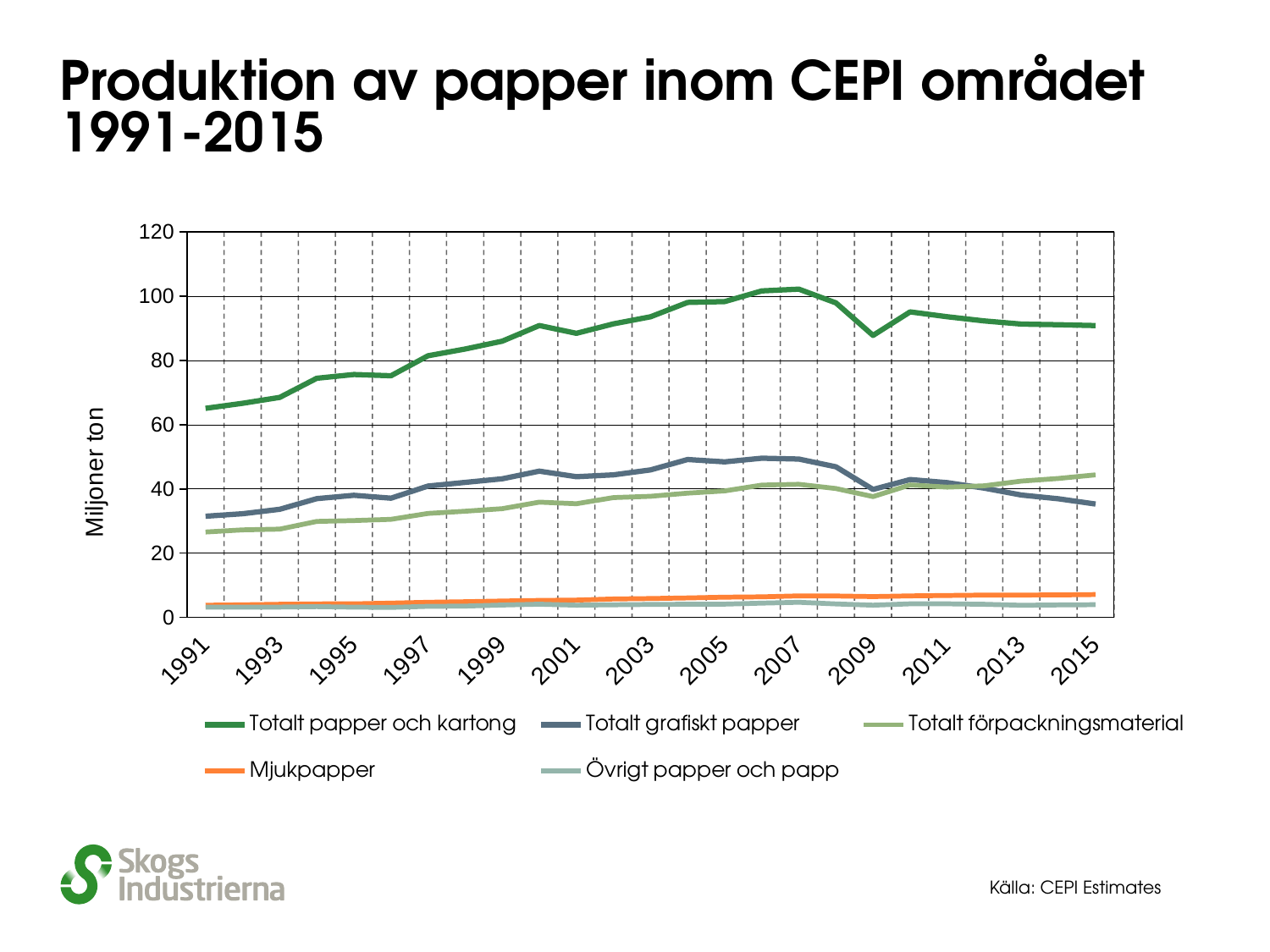

# Produktion av papper inom CEPI området 1991-2015

### Chart

| Category |  |  |  |  |  |
|---|---|---|---|---|---|
| 1991 | 65.052 | 31.487 | 26.568 | 3.803 | 3.194 |
| 1992 | 66.633 | 32.254 | 27.238 | 3.922 | 3.219 |
| 1993 | 68.466 | 33.665 | 27.477 | 4.096 | 3.228 |
| 1994 | 74.414 | 36.967 | 29.862 | 4.215 | 3.37 |
| 1995 | 75.582 | 38.019 | 30.131 | 4.233 | 3.199 |
| 1996 | 75.197 | 37.106 | 30.513 | 4.457 | 3.121 |
| 1997 | 81.41 | 40.89 | 32.355 | 4.714 | 3.451 |
| 1998 | 83.506 | 42.023 | 33.059 | 4.886 | 3.538 |
| 1999 | 85.955 | 43.139 | 33.84 | 5.108 | 3.868 |
| 2000 | 90.823037 | 45.516959 | 35.884533 | 5.295701 | 4.125844 |
| 2001 | 88.393333 | 43.792742 | 35.392275 | 5.394663 | 3.8136530000000004 |
| 2002 | 91.351834 | 44.370003 | 37.292035000000006 | 5.746691 | 3.943105 |
| 2003 | 93.529149 | 45.910795 | 37.694929 | 5.880947 | 4.042478 |
| 2004 | 97.99814199999999 | 49.139634 | 38.675664 | 6.071528 | 4.1113159999999995 |
| 2005 | 98.25907600000001 | 48.416645 | 39.383501 | 6.310009 | 4.1489210000000005 |
| 2006 | 101.58427499999999 | 49.550587 | 41.179466999999995 | 6.4056049999999995 | 4.448616 |
| 2007 | 102.13232999999998 | 49.279947 | 41.42755100000001 | 6.705743 | 4.719089 |
| 2008 | 97.862869 | 46.87272 | 40.117291 | 6.671985999999999 | 4.200872 |
| 2009 | 87.74444500000003 | 39.839337 | 37.60420299999999 | 6.488951999999999 | 3.8119530000000004 |
| 2010 | 95.06520666207783 | 42.90410200000001 | 41.22846034210526 | 6.701887177078827 | 4.230757142893723 |
| 2011 | 93.55735183227648 | 41.951663302391566 | 40.548441152 | 6.824406432000001 | 4.232840945884922 |
| 2012 | 92.251157 | 40.23159 | 40.971337999999996 | 6.951122000000001 | 4.097107000000001 |
| 2013 | 91.267712 | 38.090703000000005 | 42.424483 | 6.972497 | 3.7800290000000003 |
| 2014 | 91.06674500000003 | 36.922496 | 43.25131100000001 | 7.001039999999999 | 3.8918980000000003 |
| 2015 | 90.79354476500002 | 35.297906176 | 44.37584508600001 | 7.127058719999999 | 3.9697359600000004 |
Källa: CEPI Estimates